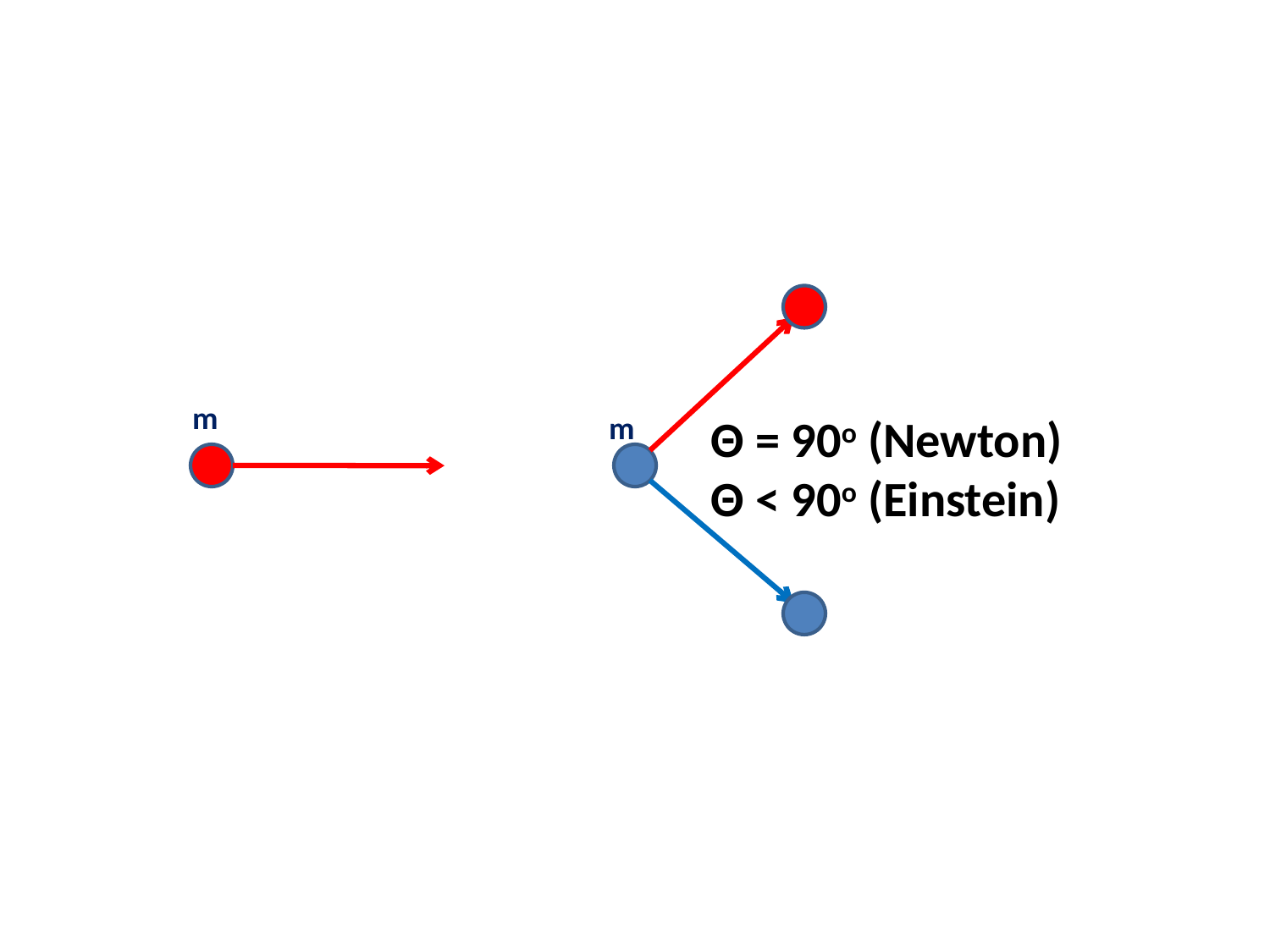

m
  m
Θ = 90o (Newton)
Θ < 90o (Einstein)